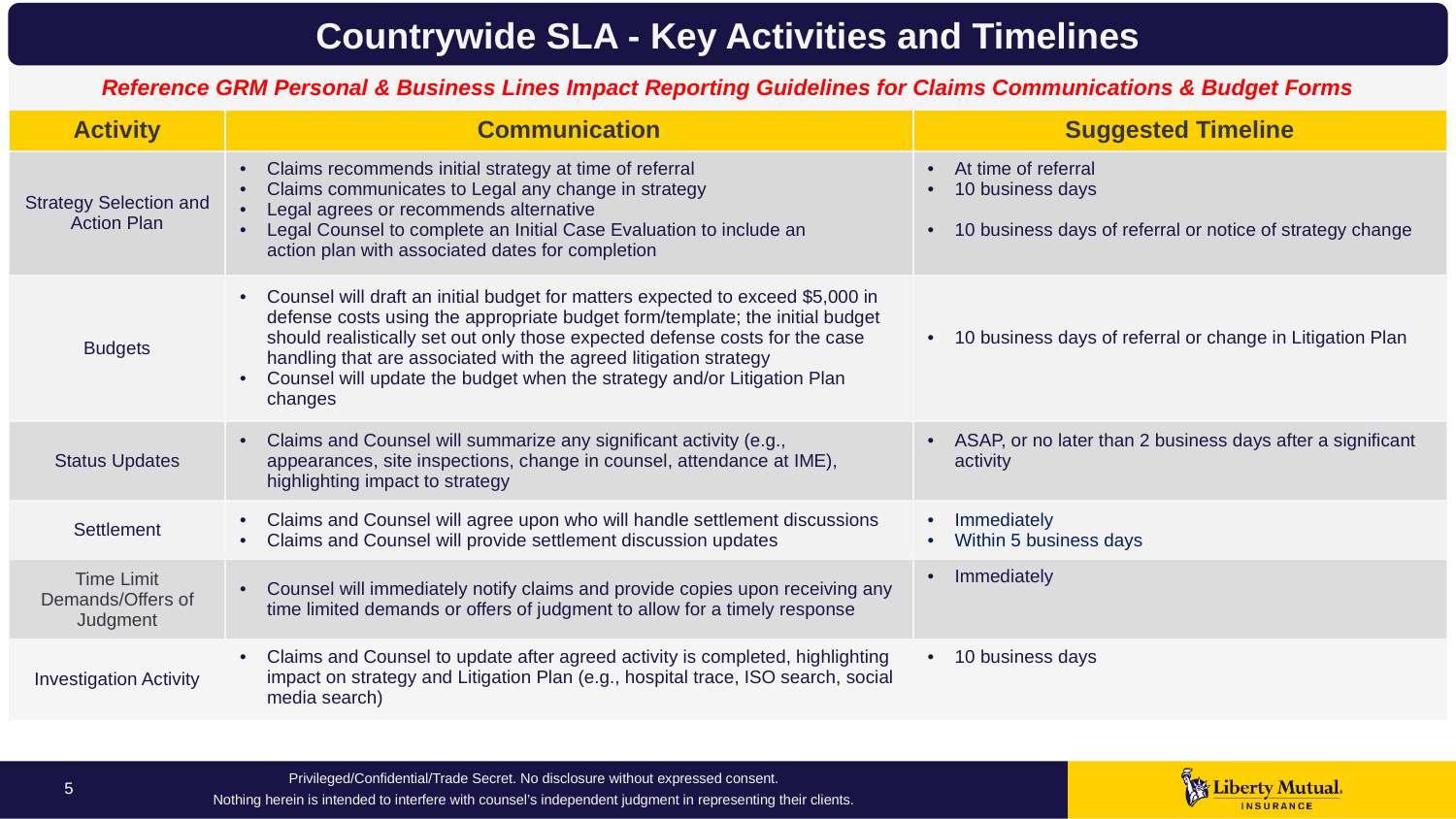

Countrywide SLA - Key Activities and Timelines
| Reference GRM Personal & Business Lines Impact Reporting Guidelines for Claims Communications & Budget Forms |  |  |
| --- | --- | --- |
| Activity | Communication | Suggested Timeline |
| Strategy Selection and Action Plan | Claims recommends initial strategy at time of referral Claims communicates to Legal any change in strategy Legal agrees or recommends alternative Legal Counsel to complete an Initial Case Evaluation to include an action plan with associated dates for completion | At time of referral  10 business days  10 business days of referral or notice of strategy change |
| Budgets | Counsel will draft an initial budget for matters expected to exceed $5,000 in defense costs using the appropriate budget form/template; the initial budget should realistically set out only those expected defense costs for the case handling that are associated with the agreed litigation strategy  Counsel will update the budget when the strategy and/or Litigation Plan changes | 10 business days of referral or change in Litigation Plan |
| Status Updates | Claims and Counsel will summarize any significant activity (e.g., appearances, site inspections, change in counsel, attendance at IME), highlighting impact to strategy | ASAP, or no later than 2 business days after a significant activity |
| Settlement | Claims and Counsel will agree upon who will handle settlement discussions  Claims and Counsel will provide settlement discussion updates | Immediately Within 5 business days |
| Time Limit Demands/Offers of Judgment | Counsel will immediately notify claims and provide copies upon receiving any time limited demands or offers of judgment to allow for a timely response | Immediately |
| Investigation Activity | Claims and Counsel to update after agreed activity is completed, highlighting impact on strategy and Litigation Plan (e.g., hospital trace, ISO search, social media search) | 10 business days |